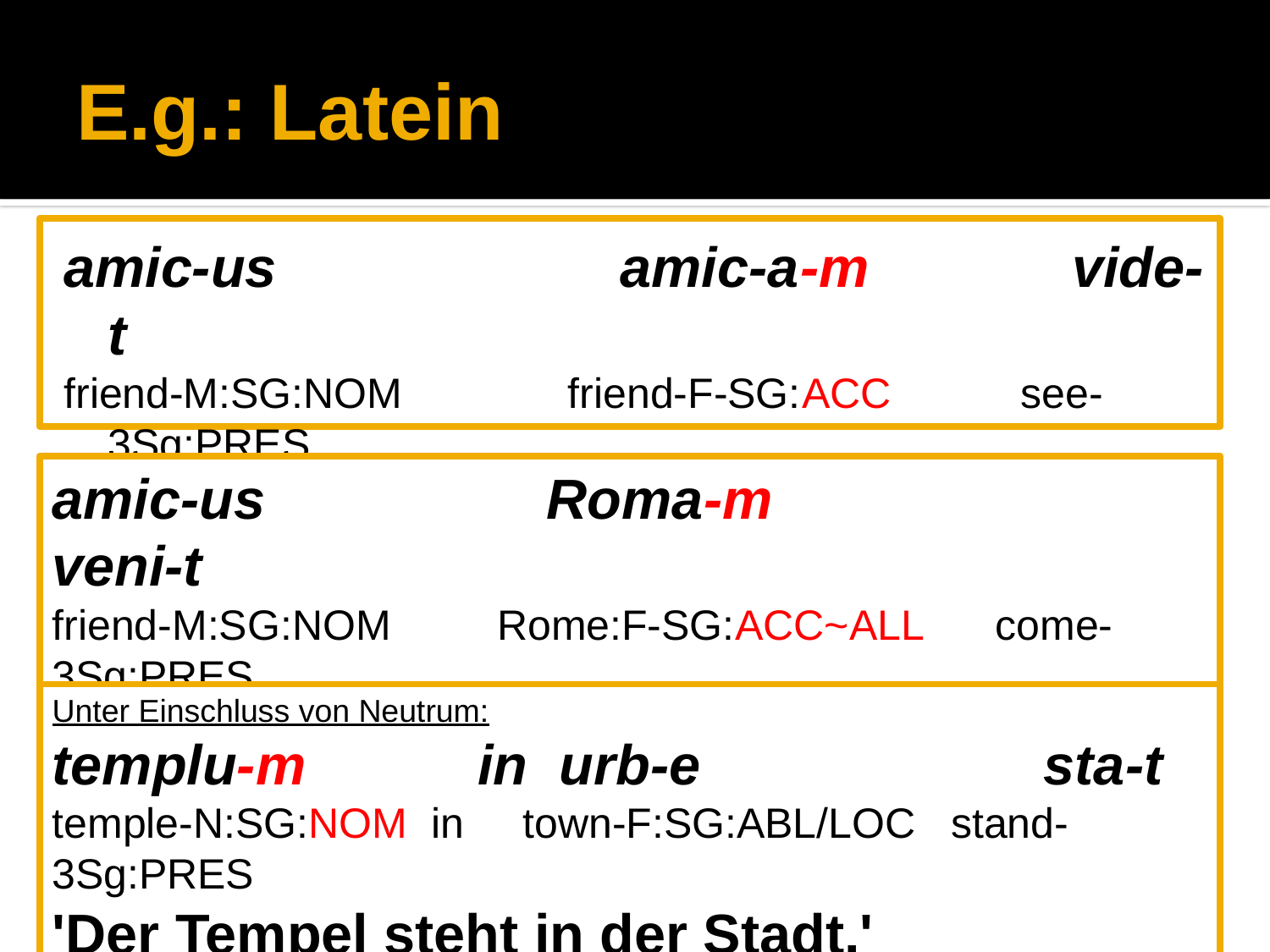

# E.g.: Latein
amic-us                      amic-a-m             vide-t
friend-M:SG:NOM              friend-F-SG:ACC           see-3Sg:PRES
'der Freund sieht die Freundin.'
amic-us                  Roma-m                    veni-t
friend-M:SG:NOM         Rome:F-SG:ACC~ALL      come-3Sg:PRES
'Der Freund kommt nach Rom.'
Unter Einschluss von Neutrum:
templu-m           in  urb-e                      sta-t
temple-N:SG:NOM  in     town-F:SG:ABL/LOC   stand-3Sg:PRES
'Der Tempel steht in der Stadt.'